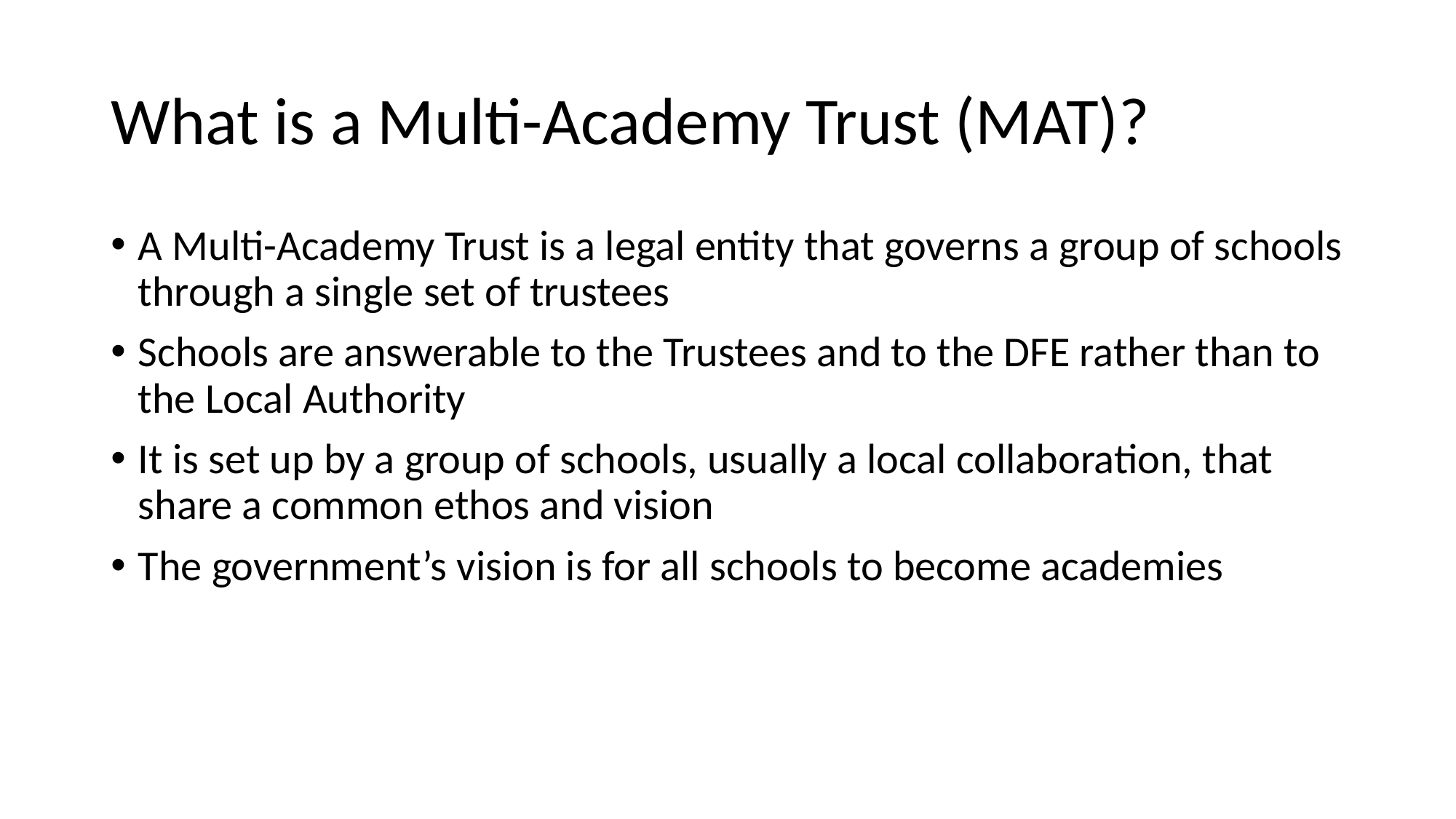

# What is a Multi-Academy Trust (MAT)?
A Multi-Academy Trust is a legal entity that governs a group of schools through a single set of trustees
Schools are answerable to the Trustees and to the DFE rather than to the Local Authority
It is set up by a group of schools, usually a local collaboration, that share a common ethos and vision
The government’s vision is for all schools to become academies